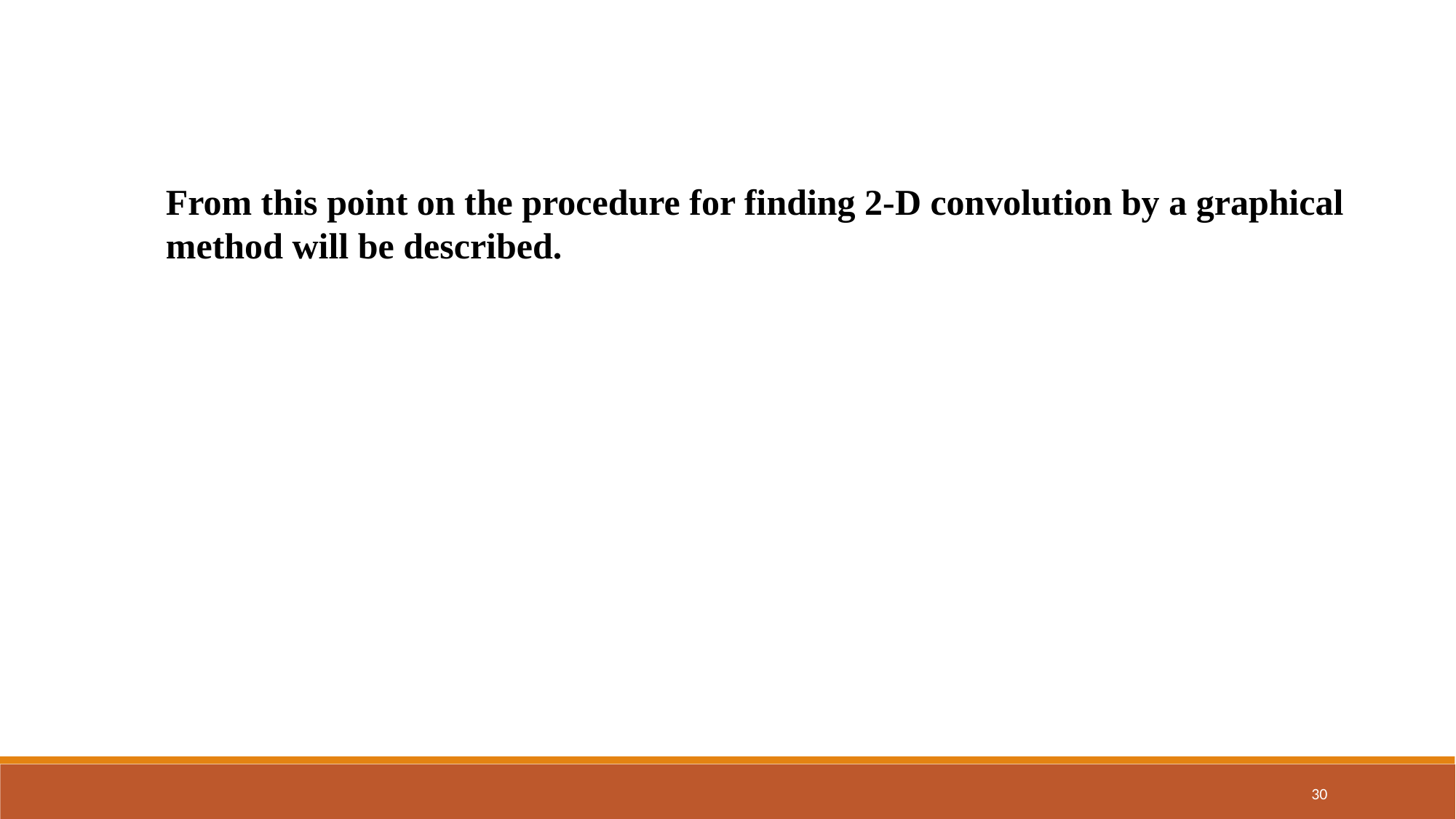

From this point on the procedure for finding 2-D convolution by a graphical method will be described.
30